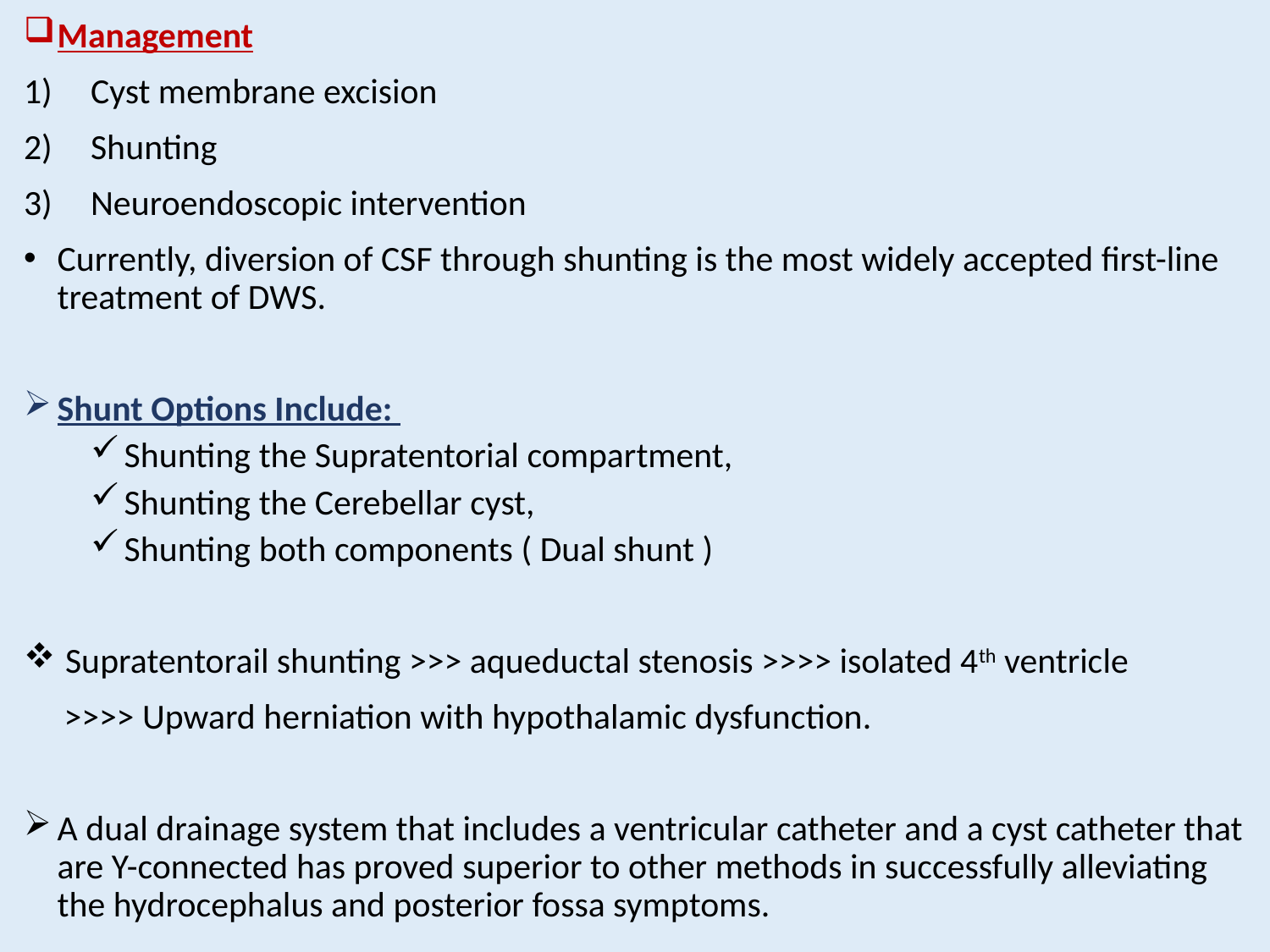

Management
Cyst membrane excision
Shunting
Neuroendoscopic intervention
Currently, diversion of CSF through shunting is the most widely accepted first-line treatment of DWS.

Shunt Options Include:
Shunting the Supratentorial compartment,
Shunting the Cerebellar cyst,
Shunting both components ( Dual shunt )

 Supratentorail shunting >>> aqueductal stenosis >>>> isolated 4th ventricle
     >>>> Upward herniation with hypothalamic dysfunction.

A dual drainage system that includes a ventricular catheter and a cyst catheter that are Y-connected has proved superior to other methods in successfully alleviating the hydrocephalus and posterior fossa symptoms.